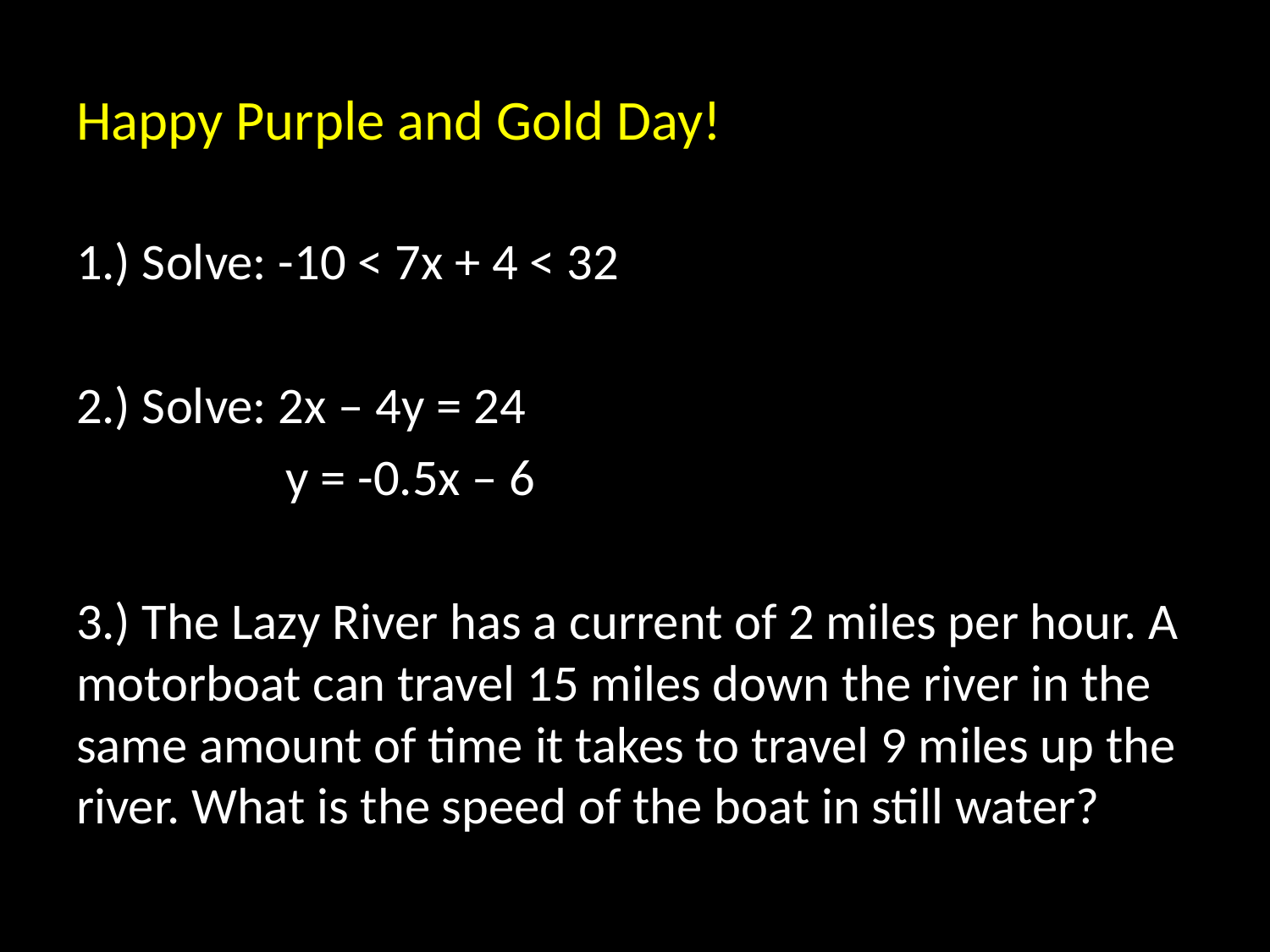

# Happy Purple and Gold Day!
1.) Solve: -10 < 7x + 4 < 32

2.) Solve: 2x – 4y = 24
                  y = -0.5x – 6

3.) The Lazy River has a current of 2 miles per hour. A motorboat can travel 15 miles down the river in the same amount of time it takes to travel 9 miles up the river. What is the speed of the boat in still water?